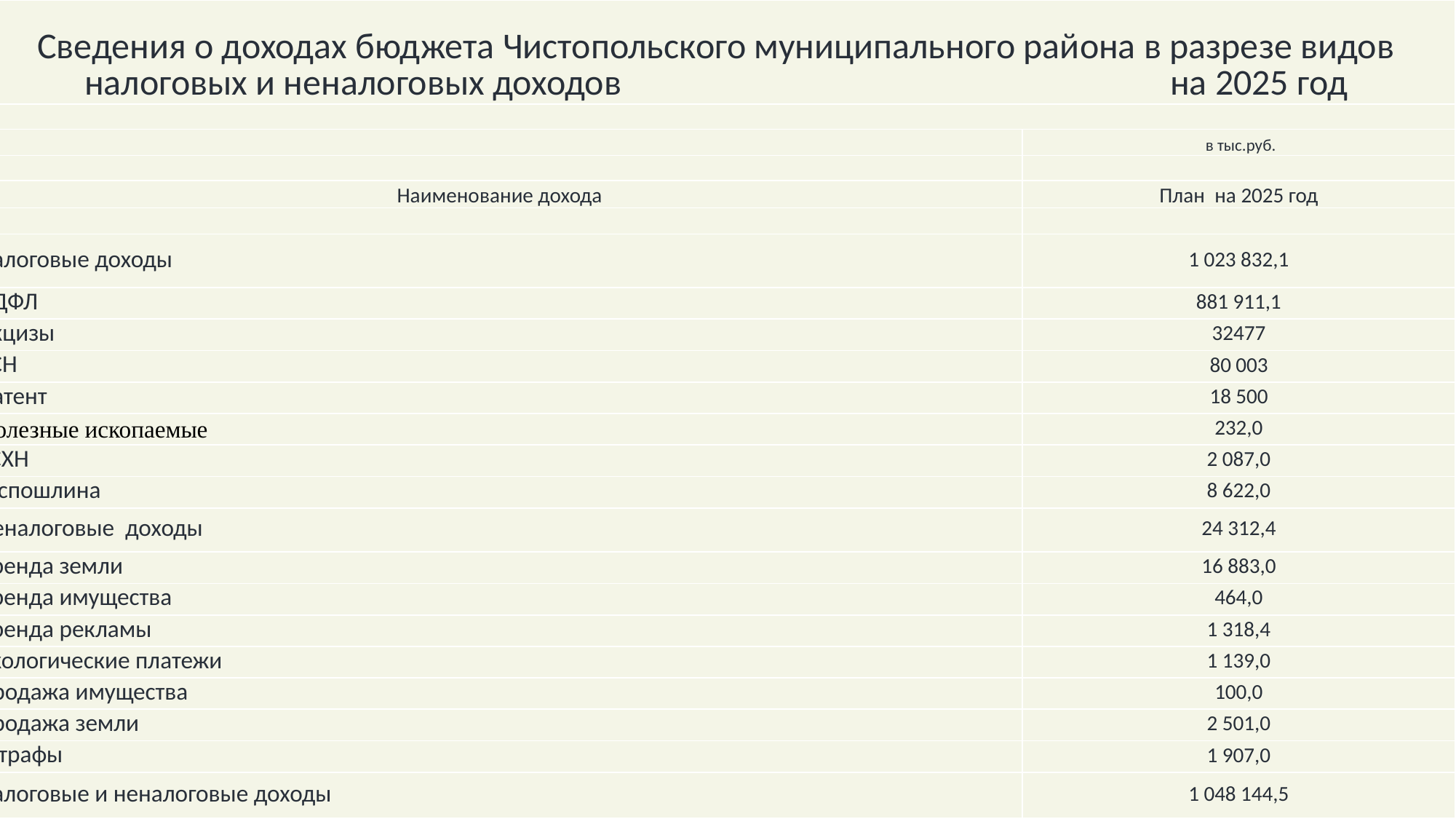

| Сведения о доходах бюджета Чистопольского муниципального района в разрезе видов налоговых и неналоговых доходов на 2025 год |  |
| --- | --- |
|  |  |
|  | в тыс.руб. |
|  |  |
| Наименование дохода | План на 2025 год |
|  |  |
| Налоговые доходы | 1 023 832,1 |
| НДФЛ | 881 911,1 |
| Акцизы | 32477 |
| УСН | 80 003 |
| Патент | 18 500 |
| Полезные ископаемые | 232,0 |
| ЕСХН | 2 087,0 |
| Госпошлина | 8 622,0 |
| Неналоговые доходы | 24 312,4 |
| Аренда земли | 16 883,0 |
| Аренда имущества | 464,0 |
| Аренда рекламы | 1 318,4 |
| Экологические платежи | 1 139,0 |
| Продажа имущества | 100,0 |
| Продажа земли | 2 501,0 |
| Штрафы | 1 907,0 |
| Налоговые и неналоговые доходы | 1 048 144,5 |